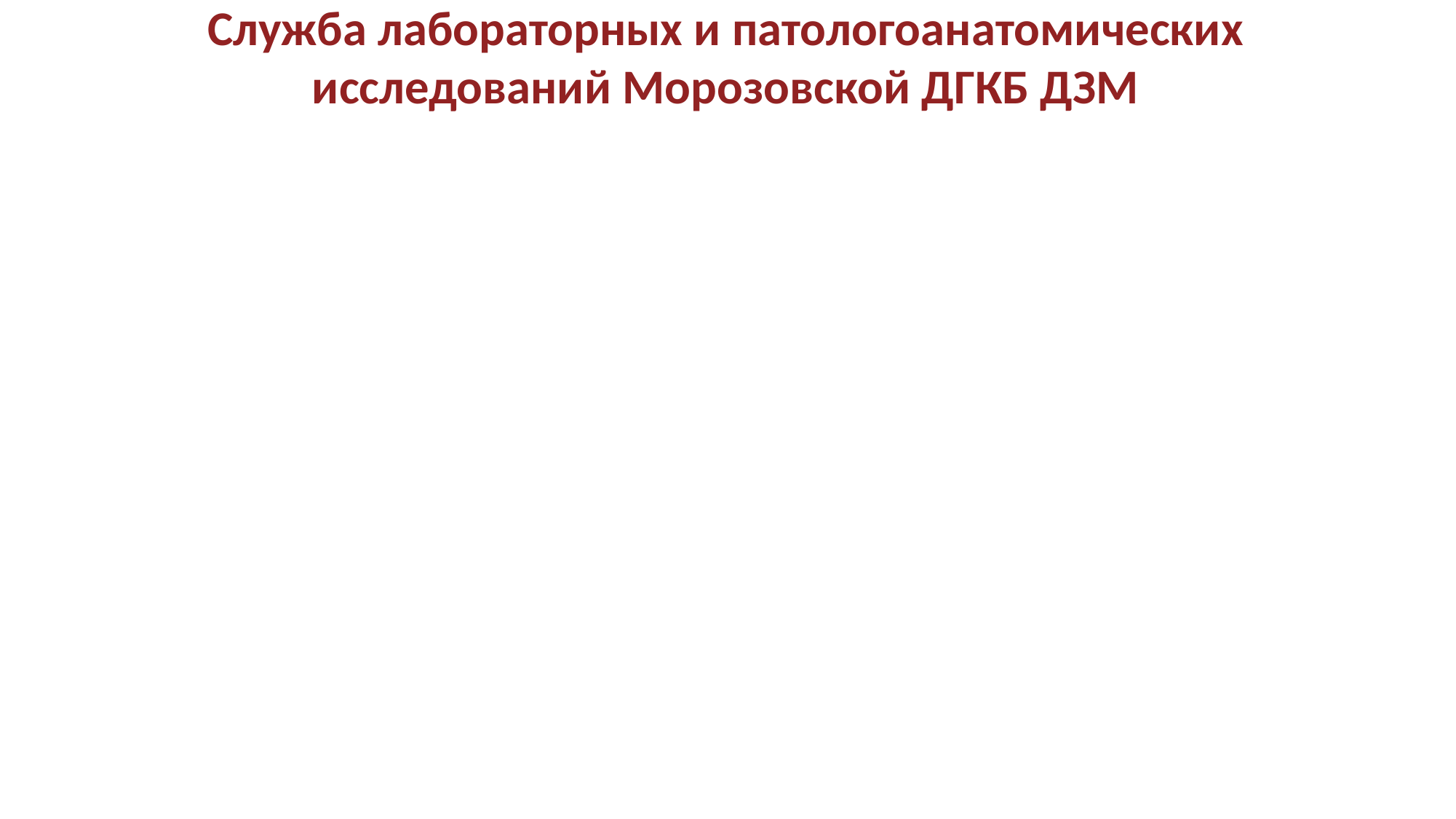

# Служба лабораторных и патологоанатомических исследований Морозовской ДГКБ ДЗМ